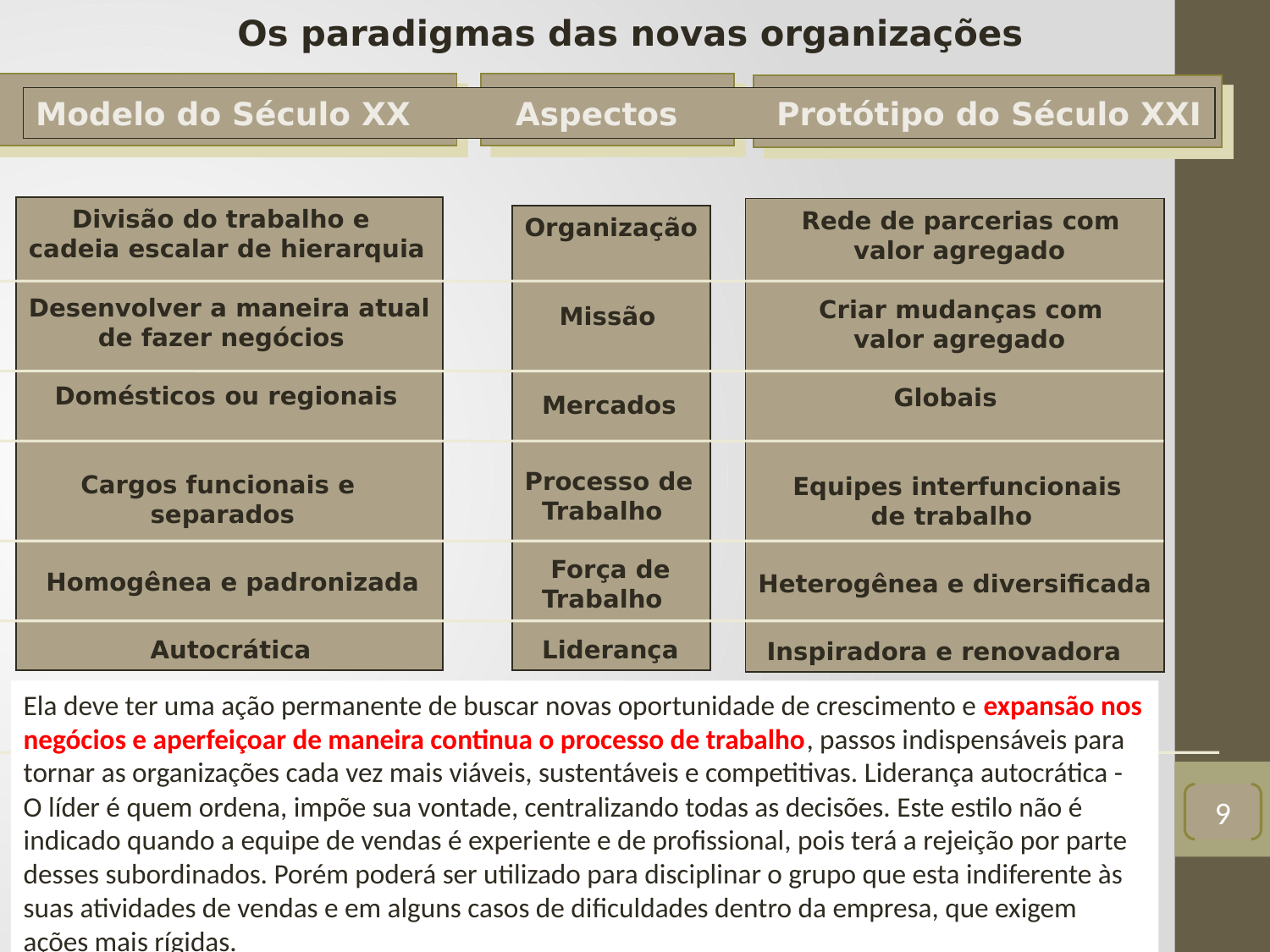

Os paradigmas das novas organizações

Modelo do Século XX	         Aspectos         Protótipo do Século XXI
     Divisão do trabalho e
cadeia escalar de hierarquia

Desenvolver a maneira atual
        de fazer negócios

   Domésticos ou regionais

      Cargos funcionais e
              separados

  Homogênea e padronizada

              Autocrática
     Rede de parcerias com
           valor agregado

       Criar mudanças com
           valor agregado

	 Globais

    Equipes interfuncionais
             de trabalho

Heterogênea e diversificada

 Inspiradora e renovadora
Organização

    Missão

  Mercados

Processo de
  Trabalho

   Força de
  Trabalho

  Liderança

Ela deve ter uma ação permanente de buscar novas oportunidade de crescimento e expansão nos negócios e aperfeiçoar de maneira continua o processo de trabalho, passos indispensáveis para tornar as organizações cada vez mais viáveis, sustentáveis e competitivas. Liderança autocrática - O líder é quem ordena, impõe sua vontade, centralizando todas as decisões. Este estilo não é indicado quando a equipe de vendas é experiente e de profissional, pois terá a rejeição por parte desses subordinados. Porém poderá ser utilizado para disciplinar o grupo que esta indiferente às suas atividades de vendas e em alguns casos de dificuldades dentro da empresa, que exigem ações mais rígidas.

9
Adaptado de Chiavenato (2011, p. 585- Figura 19.12)